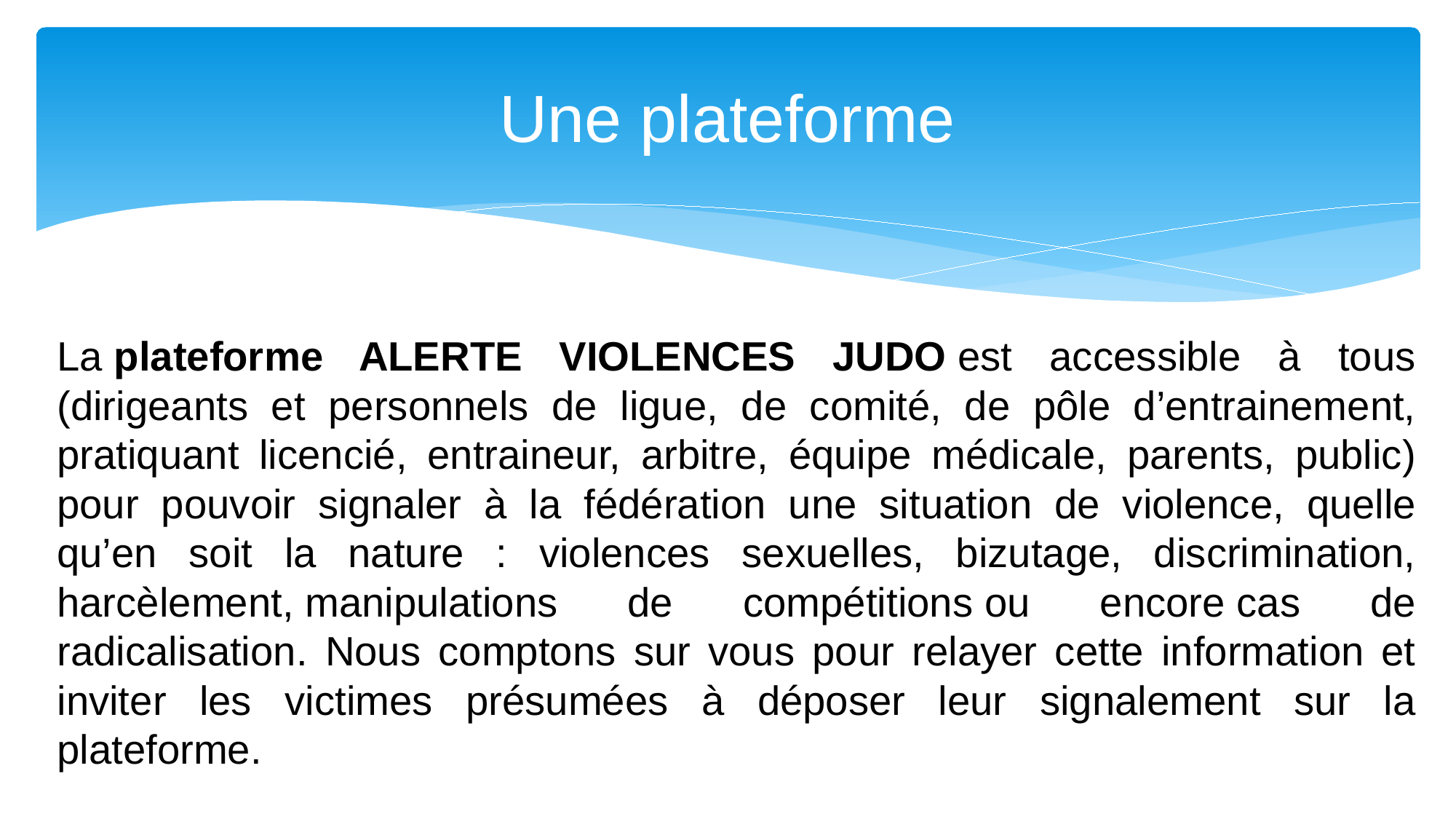

# Une plateforme
La plateforme ALERTE VIOLENCES JUDO est accessible à tous (dirigeants et personnels de ligue, de comité, de pôle d’entrainement, pratiquant licencié, entraineur, arbitre, équipe médicale, parents, public) pour pouvoir signaler à la fédération une situation de violence, quelle qu’en soit la nature : violences sexuelles, bizutage, discrimination, harcèlement, manipulations de compétitions ou encore cas de radicalisation. Nous comptons sur vous pour relayer cette information et inviter les victimes présumées à déposer leur signalement sur la plateforme.